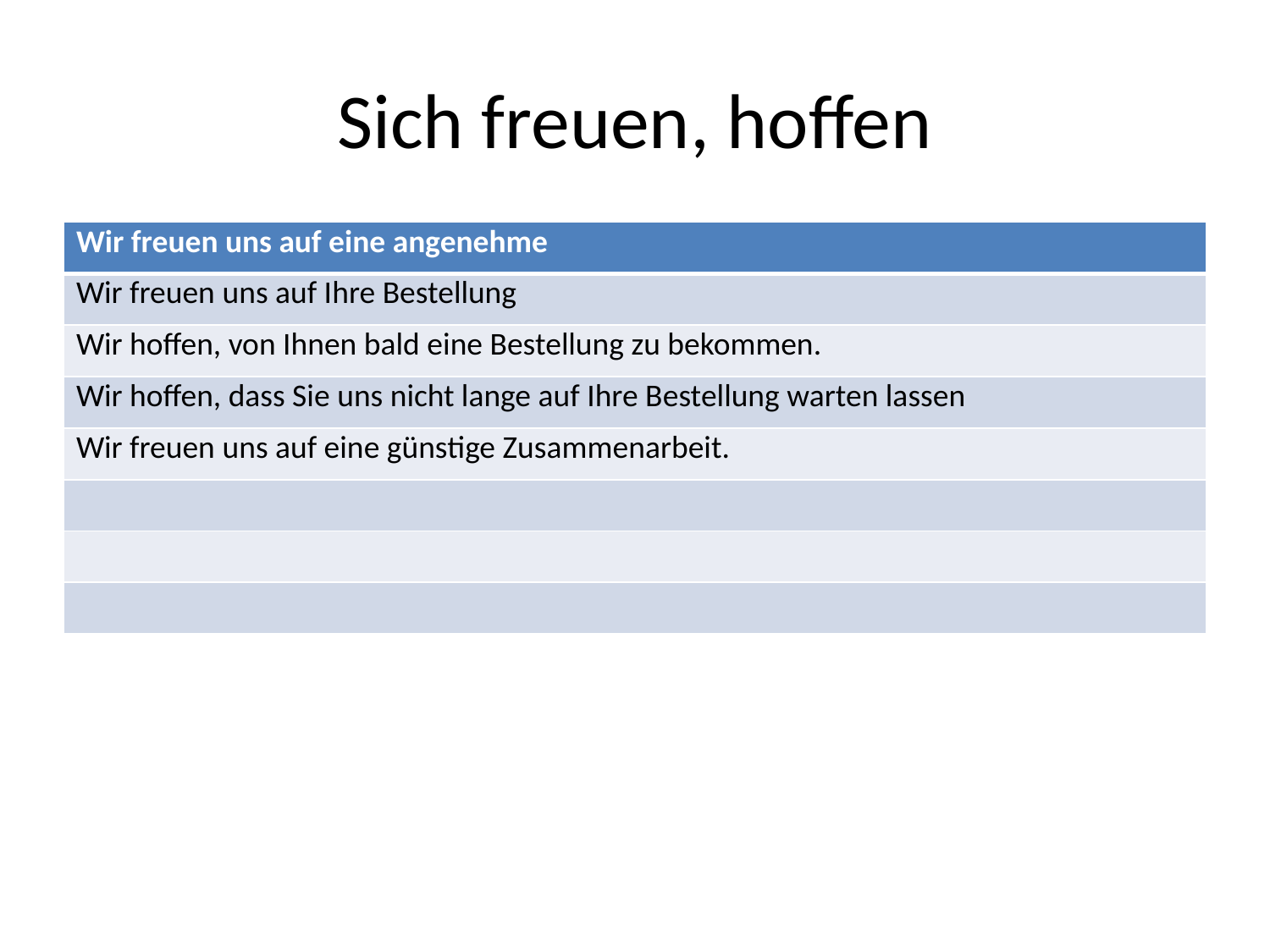

# Sich freuen, hoffen
| Wir freuen uns auf eine angenehme |
| --- |
| Wir freuen uns auf Ihre Bestellung |
| Wir hoffen, von Ihnen bald eine Bestellung zu bekommen. |
| Wir hoffen, dass Sie uns nicht lange auf Ihre Bestellung warten lassen |
| Wir freuen uns auf eine günstige Zusammenarbeit. |
|  |
|  |
|  |